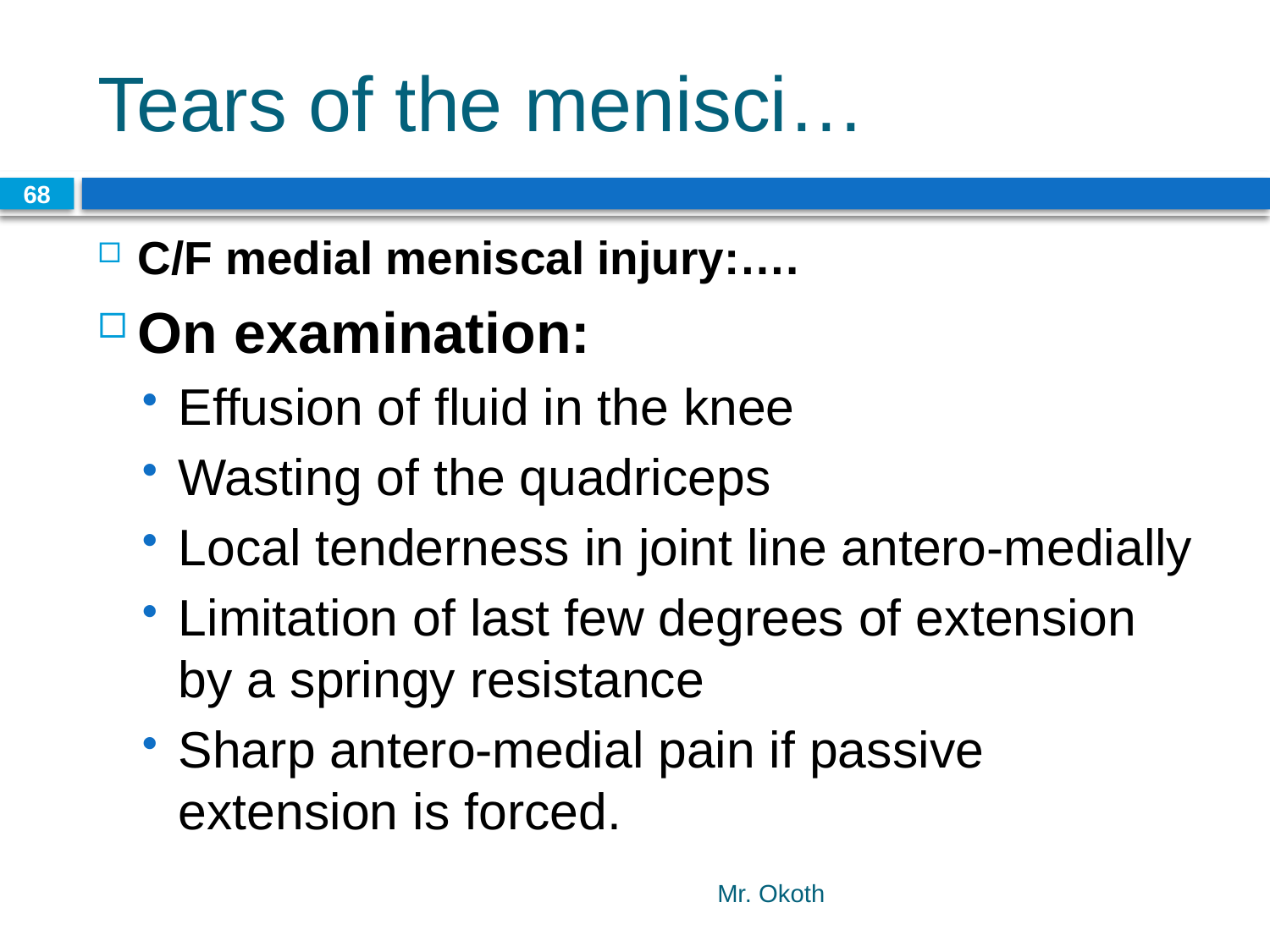

# Tears of the menisci…
68
C/F medial meniscal injury:….
On examination:
Effusion of fluid in the knee
Wasting of the quadriceps
Local tenderness in joint line antero-medially
Limitation of last few degrees of extension by a springy resistance
Sharp antero-medial pain if passive extension is forced.
Mr. Okoth